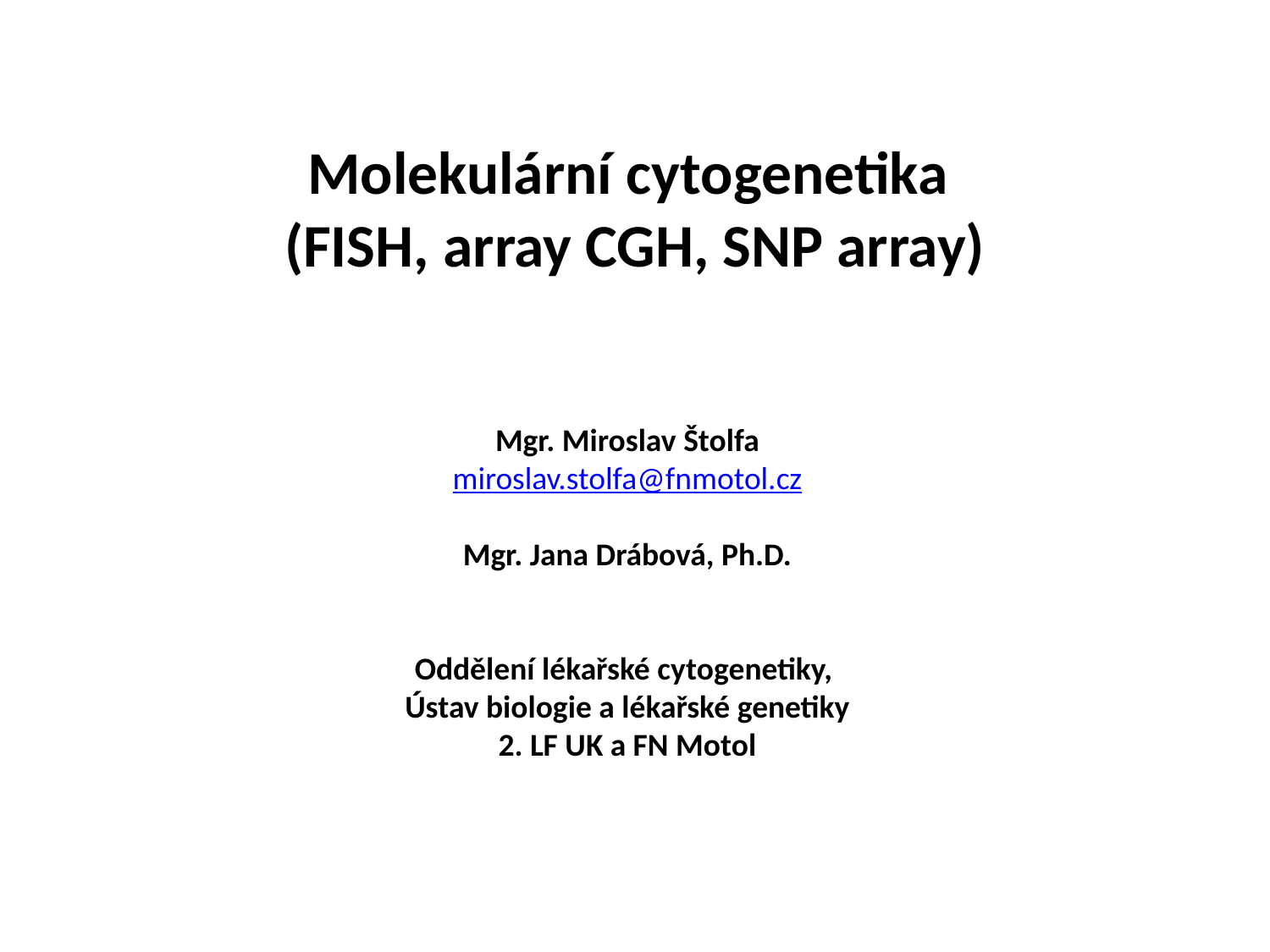

# Molekulární cytogenetika (FISH, array CGH, SNP array)
Mgr. Miroslav Štolfa
miroslav.stolfa@fnmotol.cz

Mgr. Jana Drábová, Ph.D.

Oddělení lékařské cytogenetiky,
Ústav biologie a lékařské genetiky
2. LF UK a FN Motol